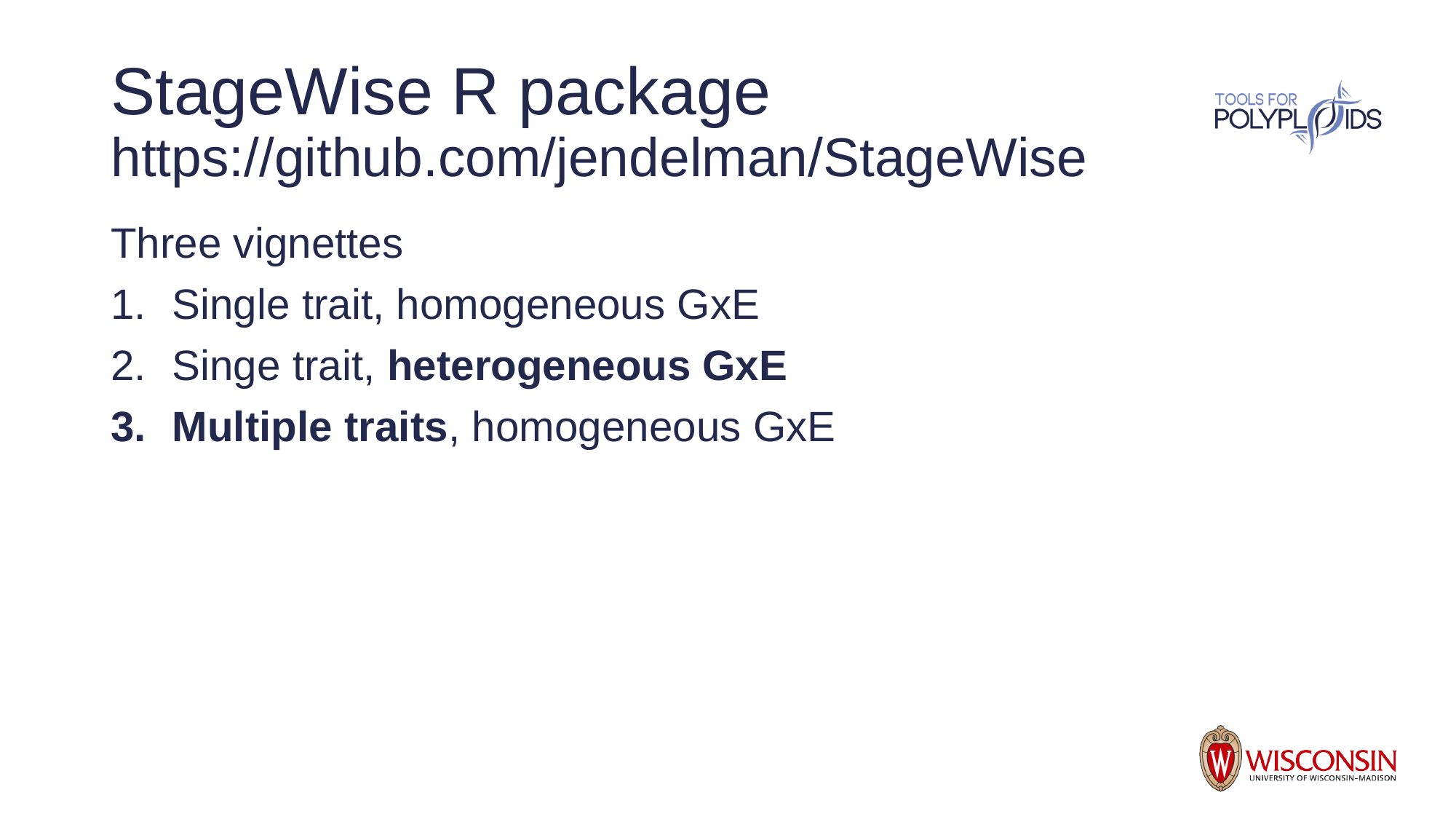

# StageWise R package https://github.com/jendelman/StageWise
Three vignettes
Single trait, homogeneous GxE
Singe trait, heterogeneous GxE
Multiple traits, homogeneous GxE